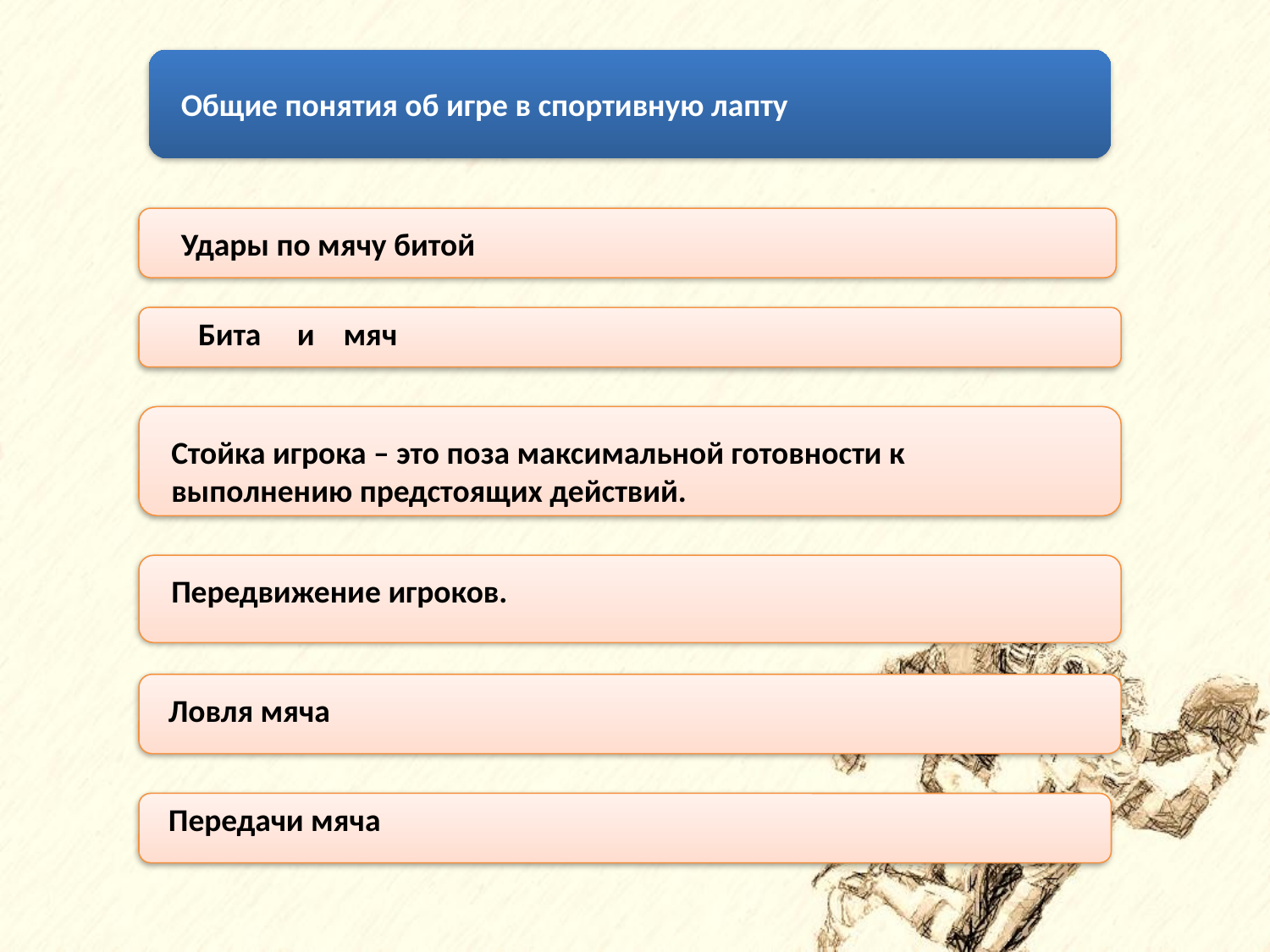

# Общие понятия об игре в спортивную лапту
  Общие понятия об игре в спортивную лапту

Удары по мячу битой

 Бита     и    мяч

Стойка игрока – это поза максимальной готовности к выполнению предстоящих действий.

Передвижение игроков.

 Ловля мяча

 Передачи мяча